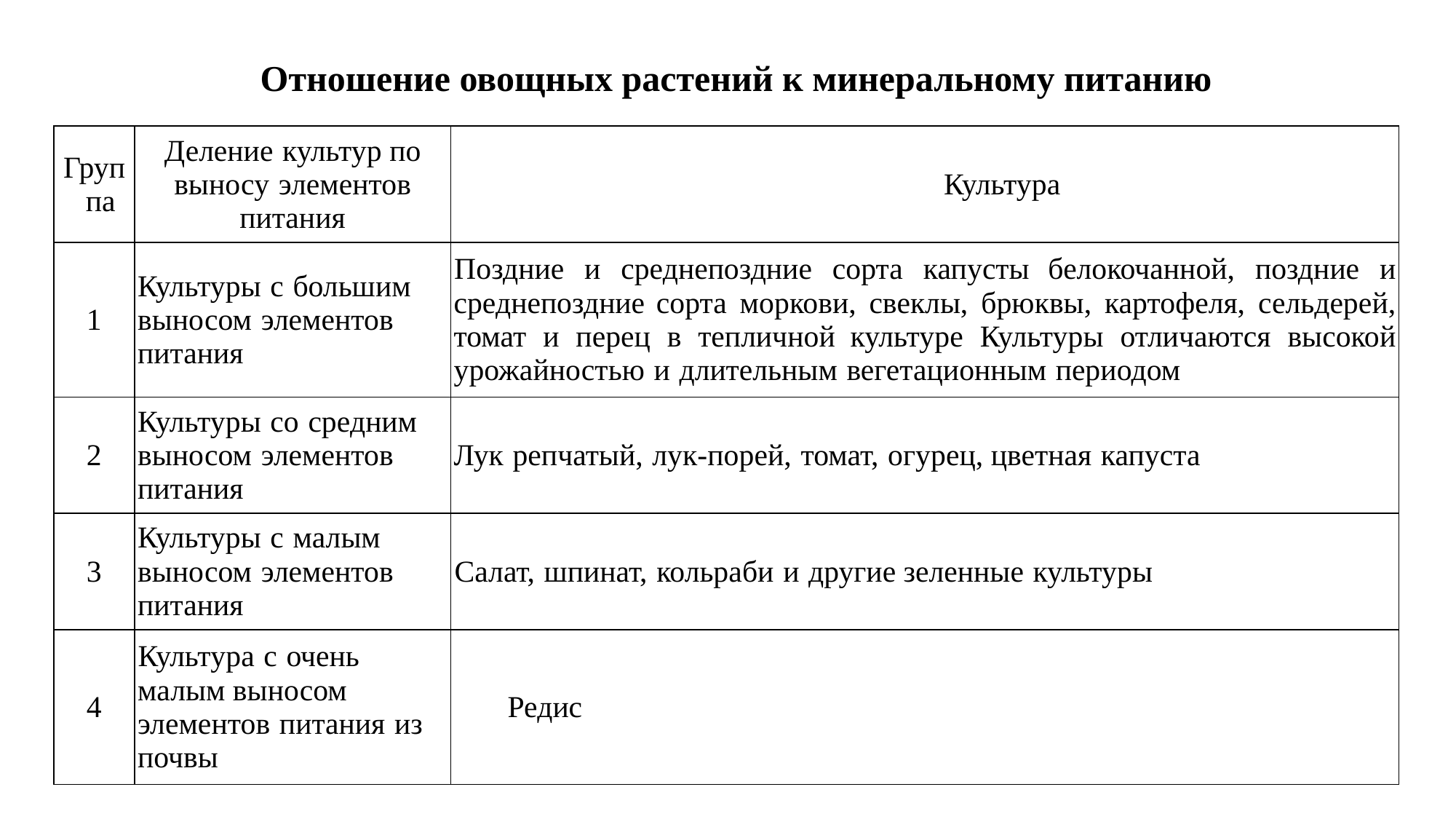

# Отношение овощных растений к минеральному питанию
| Груп­па | Деление культур по выносу элементов питания | Культура |
| --- | --- | --- |
| 1 | Культуры с большим выносом элементов питания | Поздние и среднепоздние сорта капусты белокочанной, поздние и среднепоздние сорта моркови, свеклы, брюквы, картофеля, сельдерей, томат и перец в тепличной культуре Культуры отличаются высокой урожайностью и длительным вегетацион­ным периодом |
| 2 | Культуры со средним выносом элементов питания | Лук репчатый, лук-порей, томат, огурец, цветная капуста |
| 3 | Культуры с малым выносом элементов питания | Салат, шпинат, кольраби и другие зеленные культуры |
| 4 | Культура с очень малым выносом элементов питания из почвы | Редис |